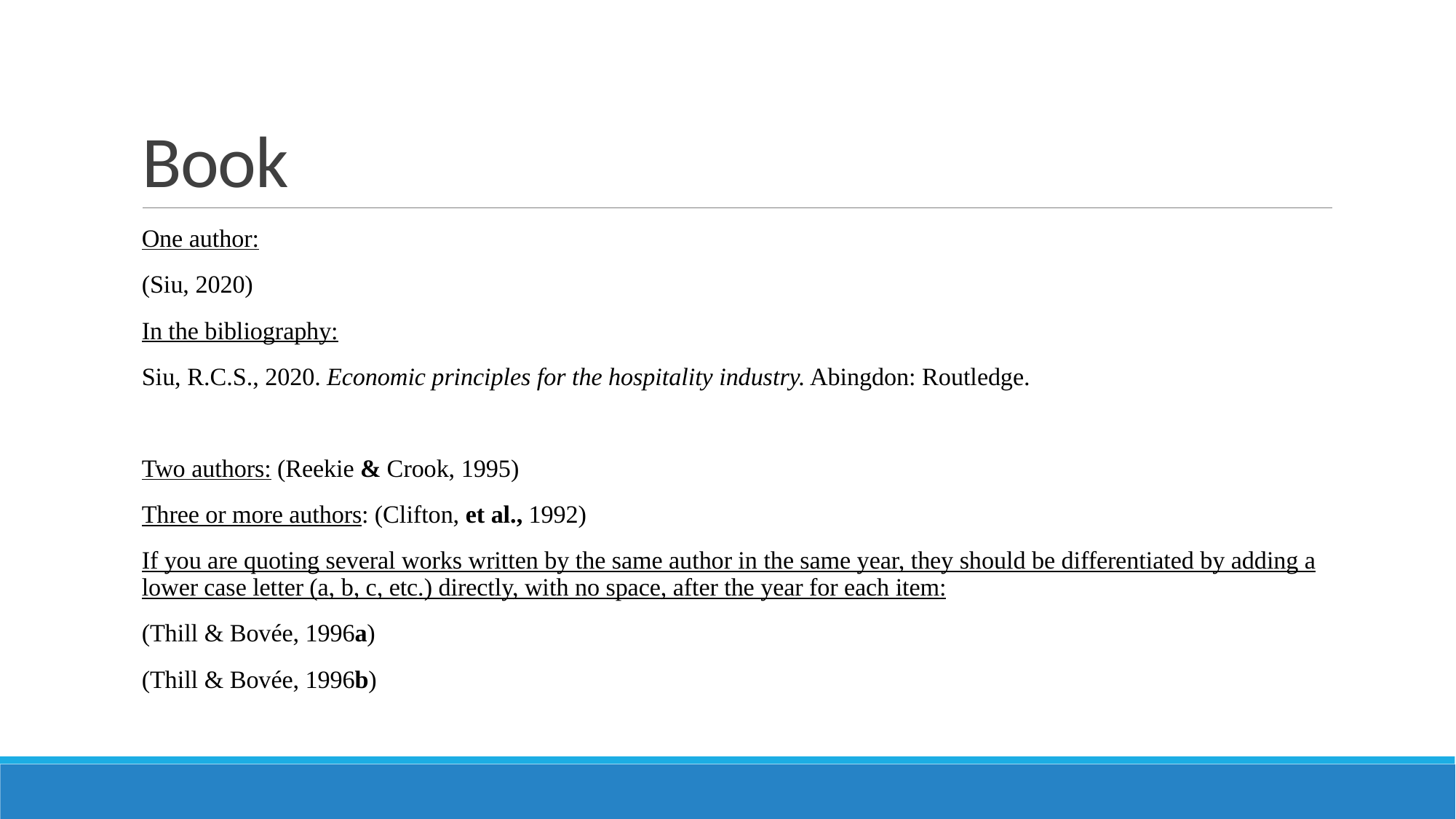

# Book
One author:
(Siu, 2020)
In the bibliography:
Siu, R.C.S., 2020. Economic principles for the hospitality industry. Abingdon: Routledge.

Two authors: (Reekie & Crook, 1995)
Three or more authors: (Clifton, et al., 1992)
If you are quoting several works written by the same author in the same year, they should be differentiated by adding a lower case letter (a, b, c, etc.) directly, with no space, after the year for each item:
(Thill & Bovée, 1996a)
(Thill & Bovée, 1996b)